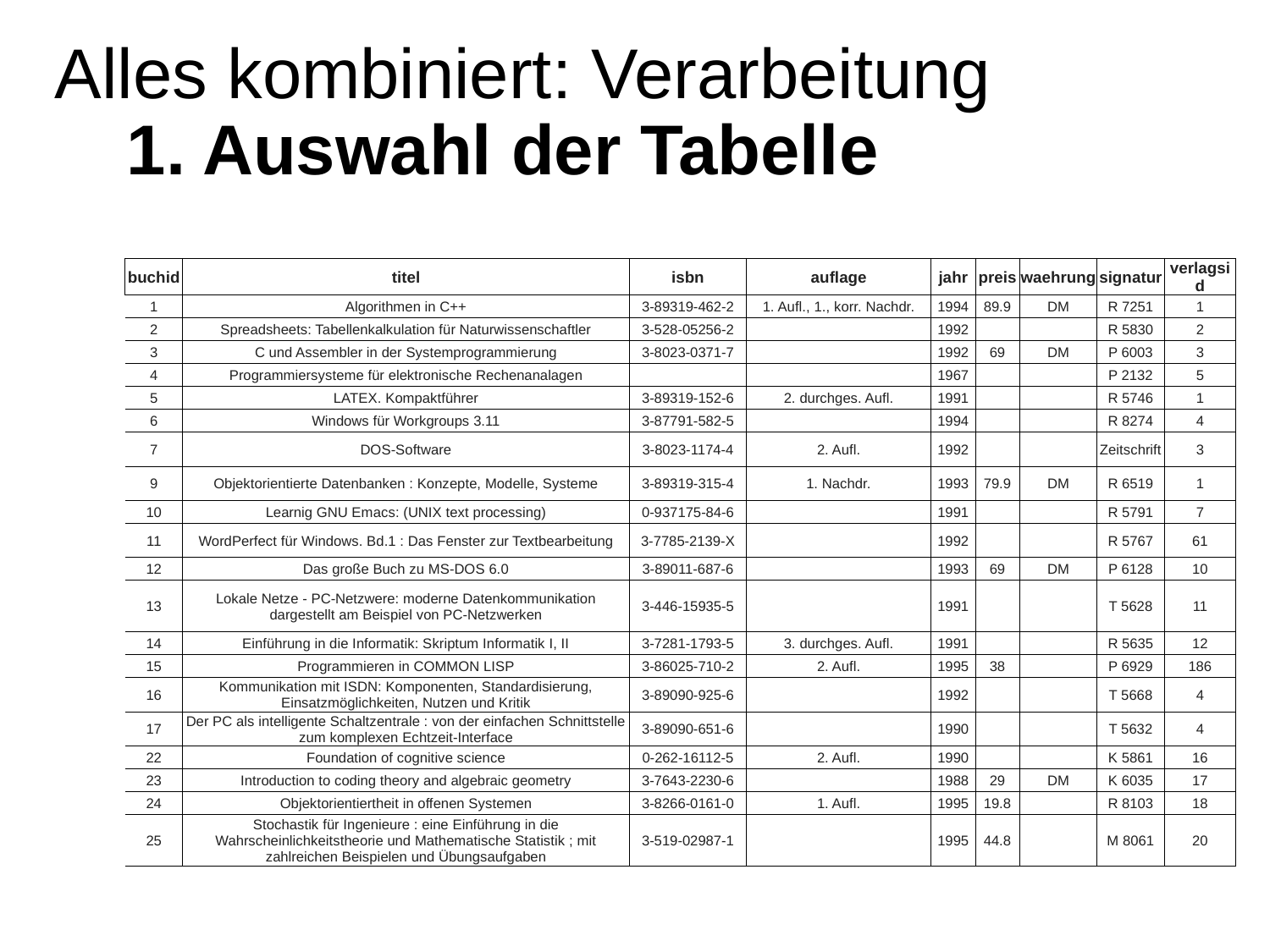

# Alles kombiniert: Verarbeitung 1. Auswahl der Tabelle
| buchid | titel | isbn | auflage | jahr | preis | waehrung | signatur | verlagsid |
| --- | --- | --- | --- | --- | --- | --- | --- | --- |
| 1 | Algorithmen in C++ | 3-89319-462-2 | 1. Aufl., 1., korr. Nachdr. | 1994 | 89.9 | DM | R 7251 | 1 |
| 2 | Spreadsheets: Tabellenkalkulation für Naturwissenschaftler | 3-528-05256-2 |  | 1992 |  |  | R 5830 | 2 |
| 3 | C und Assembler in der Systemprogrammierung | 3-8023-0371-7 |  | 1992 | 69 | DM | P 6003 | 3 |
| 4 | Programmiersysteme für elektronische Rechenanalagen |  |  | 1967 |  |  | P 2132 | 5 |
| 5 | LATEX. Kompaktführer | 3-89319-152-6 | 2. durchges. Aufl. | 1991 |  |  | R 5746 | 1 |
| 6 | Windows für Workgroups 3.11 | 3-87791-582-5 |  | 1994 |  |  | R 8274 | 4 |
| 7 | DOS-Software | 3-8023-1174-4 | 2. Aufl. | 1992 |  |  | Zeitschrift | 3 |
| 9 | Objektorientierte Datenbanken : Konzepte, Modelle, Systeme | 3-89319-315-4 | 1. Nachdr. | 1993 | 79.9 | DM | R 6519 | 1 |
| 10 | Learnig GNU Emacs: (UNIX text processing) | 0-937175-84-6 |  | 1991 |  |  | R 5791 | 7 |
| 11 | WordPerfect für Windows. Bd.1 : Das Fenster zur Textbearbeitung | 3-7785-2139-X |  | 1992 |  |  | R 5767 | 61 |
| 12 | Das große Buch zu MS-DOS 6.0 | 3-89011-687-6 |  | 1993 | 69 | DM | P 6128 | 10 |
| 13 | Lokale Netze - PC-Netzwere: moderne Datenkommunikation dargestellt am Beispiel von PC-Netzwerken | 3-446-15935-5 |  | 1991 |  |  | T 5628 | 11 |
| 14 | Einführung in die Informatik: Skriptum Informatik I, II | 3-7281-1793-5 | 3. durchges. Aufl. | 1991 |  |  | R 5635 | 12 |
| 15 | Programmieren in COMMON LISP | 3-86025-710-2 | 2. Aufl. | 1995 | 38 |  | P 6929 | 186 |
| 16 | Kommunikation mit ISDN: Komponenten, Standardisierung, Einsatzmöglichkeiten, Nutzen und Kritik | 3-89090-925-6 |  | 1992 |  |  | T 5668 | 4 |
| 17 | Der PC als intelligente Schaltzentrale : von der einfachen Schnittstelle zum komplexen Echtzeit-Interface | 3-89090-651-6 |  | 1990 |  |  | T 5632 | 4 |
| 22 | Foundation of cognitive science | 0-262-16112-5 | 2. Aufl. | 1990 |  |  | K 5861 | 16 |
| 23 | Introduction to coding theory and algebraic geometry | 3-7643-2230-6 |  | 1988 | 29 | DM | K 6035 | 17 |
| 24 | Objektorientiertheit in offenen Systemen | 3-8266-0161-0 | 1. Aufl. | 1995 | 19.8 |  | R 8103 | 18 |
| 25 | Stochastik für Ingenieure : eine Einführung in die Wahrscheinlichkeitstheorie und Mathematische Statistik ; mit zahlreichen Beispielen und Übungsaufgaben | 3-519-02987-1 |  | 1995 | 44.8 |  | M 8061 | 20 |